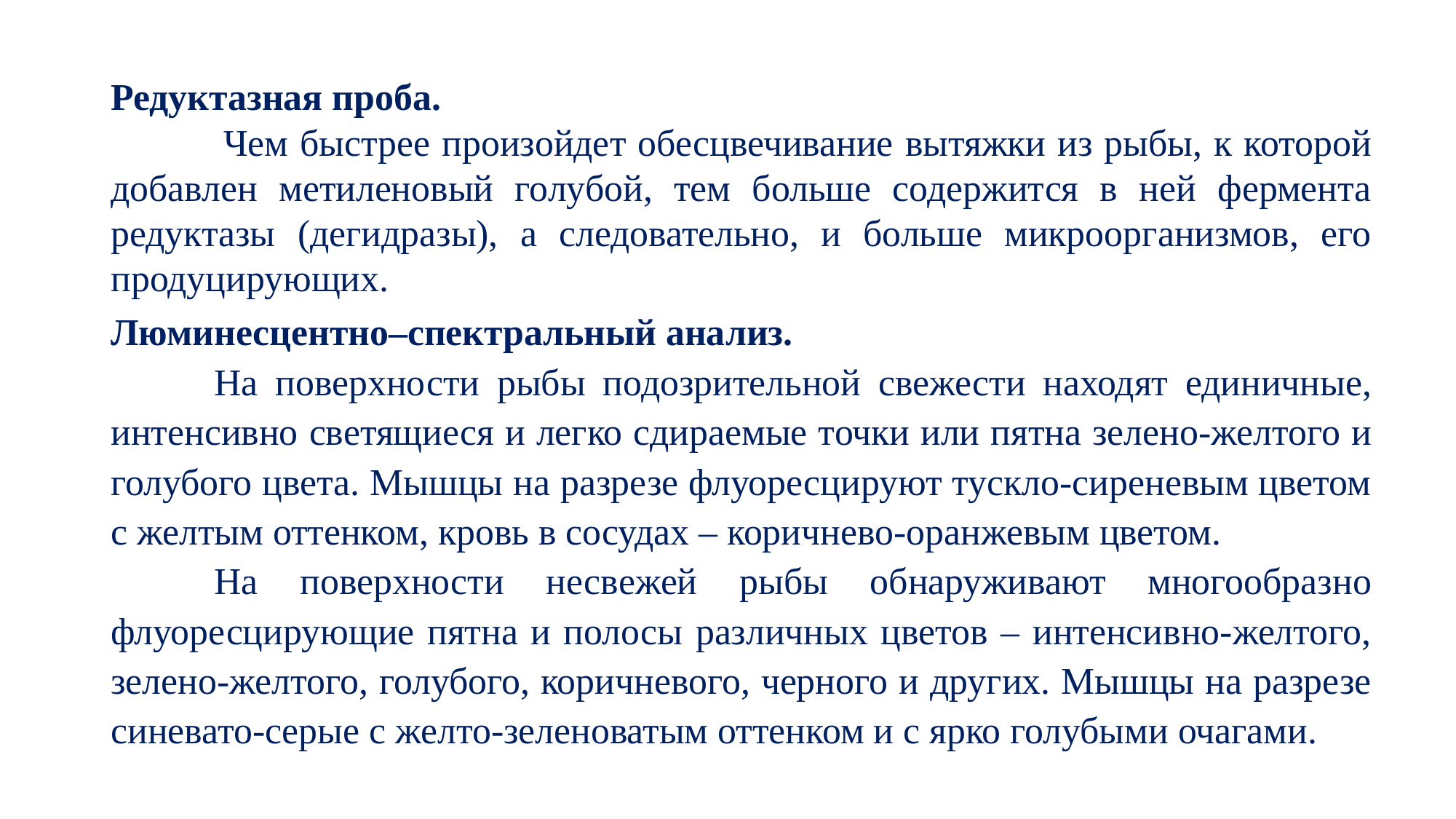

Редуктазная проба.
Чем быстрее произойдет обесцвечивание вытяжки из рыбы, к которой добавлен метиленовый голубой, тем больше содержится в ней фермента редуктазы (дегидразы), а следовательно, и больше микроорганизмов, его продуцирующих.
Люминесцентно–спектральный анализ.
На поверхности рыбы подозрительной свежести находят единичные, интенсивно светящиеся и легко сдираемые точки или пятна зелено-желтого и голубого цвета. Мышцы на разрезе флуоресцируют тускло-сиреневым цветом с желтым оттенком, кровь в сосудах – коричнево-оранжевым цветом.
На поверхности несвежей рыбы обнаруживают многообразно флуоресцирующие пятна и полосы различных цветов – интенсивно-желтого, зелено-желтого, голубого, коричневого, черного и других. Мышцы на разрезе синевато-серые с желто-зеленоватым оттенком и с ярко голубыми очагами.